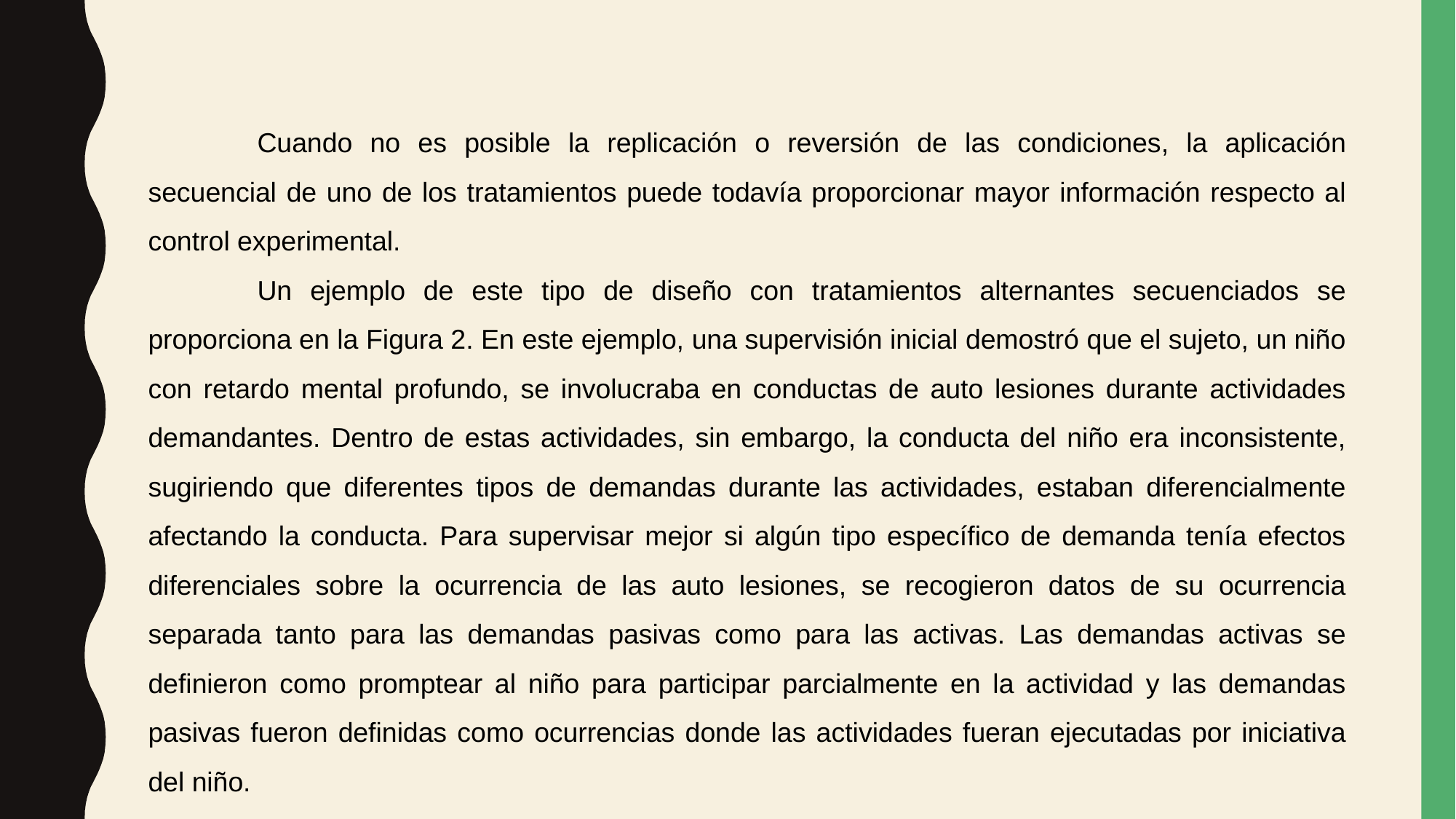

Cuando no es posible la replicación o reversión de las condiciones, la aplicación secuencial de uno de los tratamientos puede todavía proporcionar mayor información respecto al control experimental.
	Un ejemplo de este tipo de diseño con tratamientos alternantes secuenciados se proporciona en la Figura 2. En este ejemplo, una supervisión inicial demostró que el sujeto, un niño con retardo mental profundo, se involucraba en conductas de auto lesiones durante actividades demandantes. Dentro de estas actividades, sin embargo, la conducta del niño era inconsistente, sugiriendo que diferentes tipos de demandas durante las actividades, estaban diferencialmente afectando la conducta. Para supervisar mejor si algún tipo específico de demanda tenía efectos diferenciales sobre la ocurrencia de las auto lesiones, se recogieron datos de su ocurrencia separada tanto para las demandas pasivas como para las activas. Las demandas activas se definieron como promptear al niño para participar parcialmente en la actividad y las demandas pasivas fueron definidas como ocurrencias donde las actividades fueran ejecutadas por iniciativa del niño.